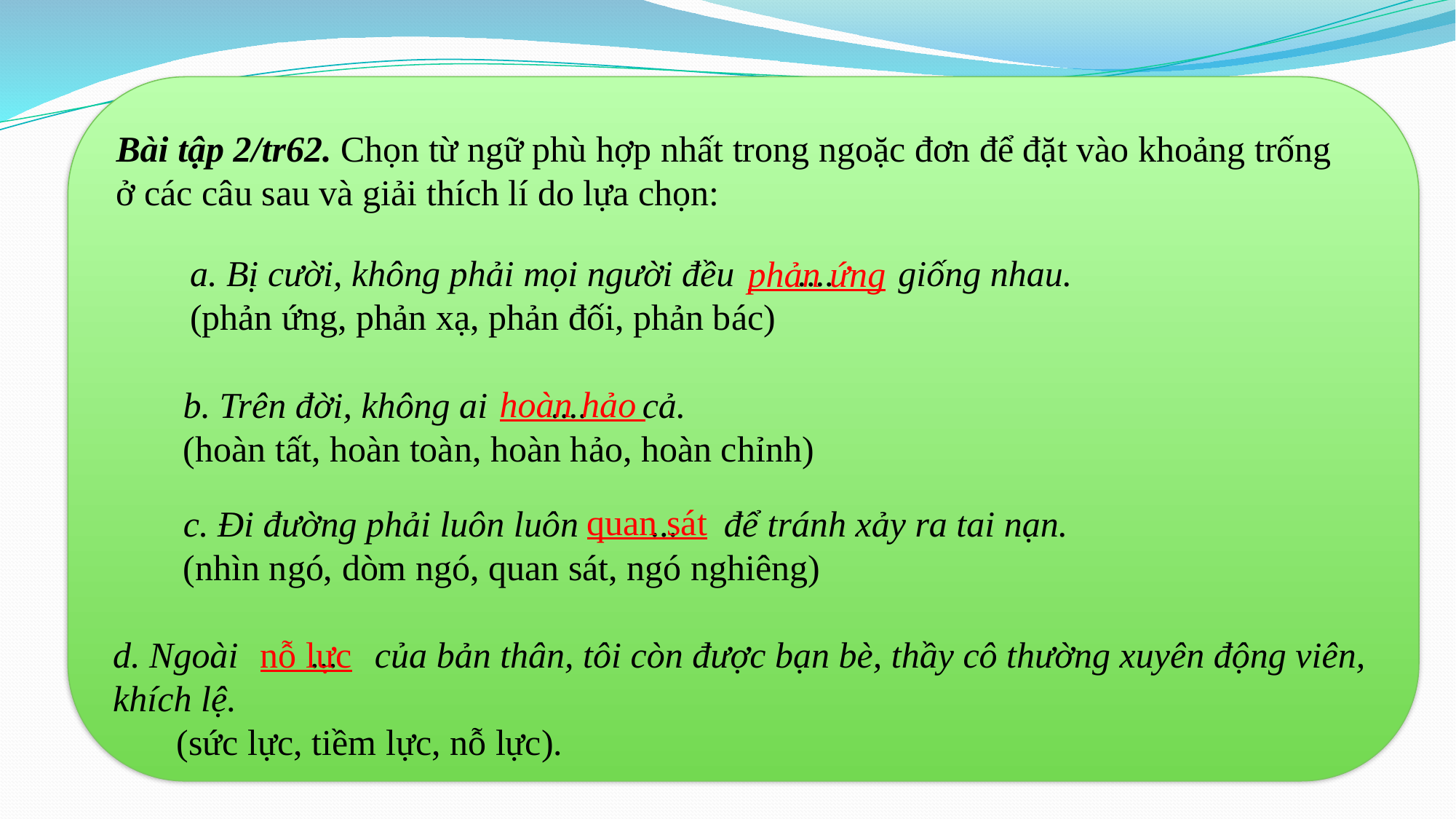

Bài tập 2/tr62. Chọn từ ngữ phù hợp nhất trong ngoặc đơn để đặt vào khoảng trống ở các câu sau và giải thích lí do lựa chọn:
a. Bị cười, không phải mọi người đều       ....       giống nhau.
(phản ứng, phản xạ, phản đối, phản bác)
phản ứng
hoàn hảo
b. Trên đời, không ai       ....      cả.
(hoàn tất, hoàn toàn, hoàn hảo, hoàn chỉnh)
quan sát
c. Đi đường phải luôn luôn        ...     để tránh xảy ra tai nạn.
(nhìn ngó, dòm ngó, quan sát, ngó nghiêng)
d. Ngoài        ...    của bản thân, tôi còn được bạn bè, thầy cô thường xuyên động viên, khích lệ.
       (sức lực, tiềm lực, nỗ lực).
nỗ lực